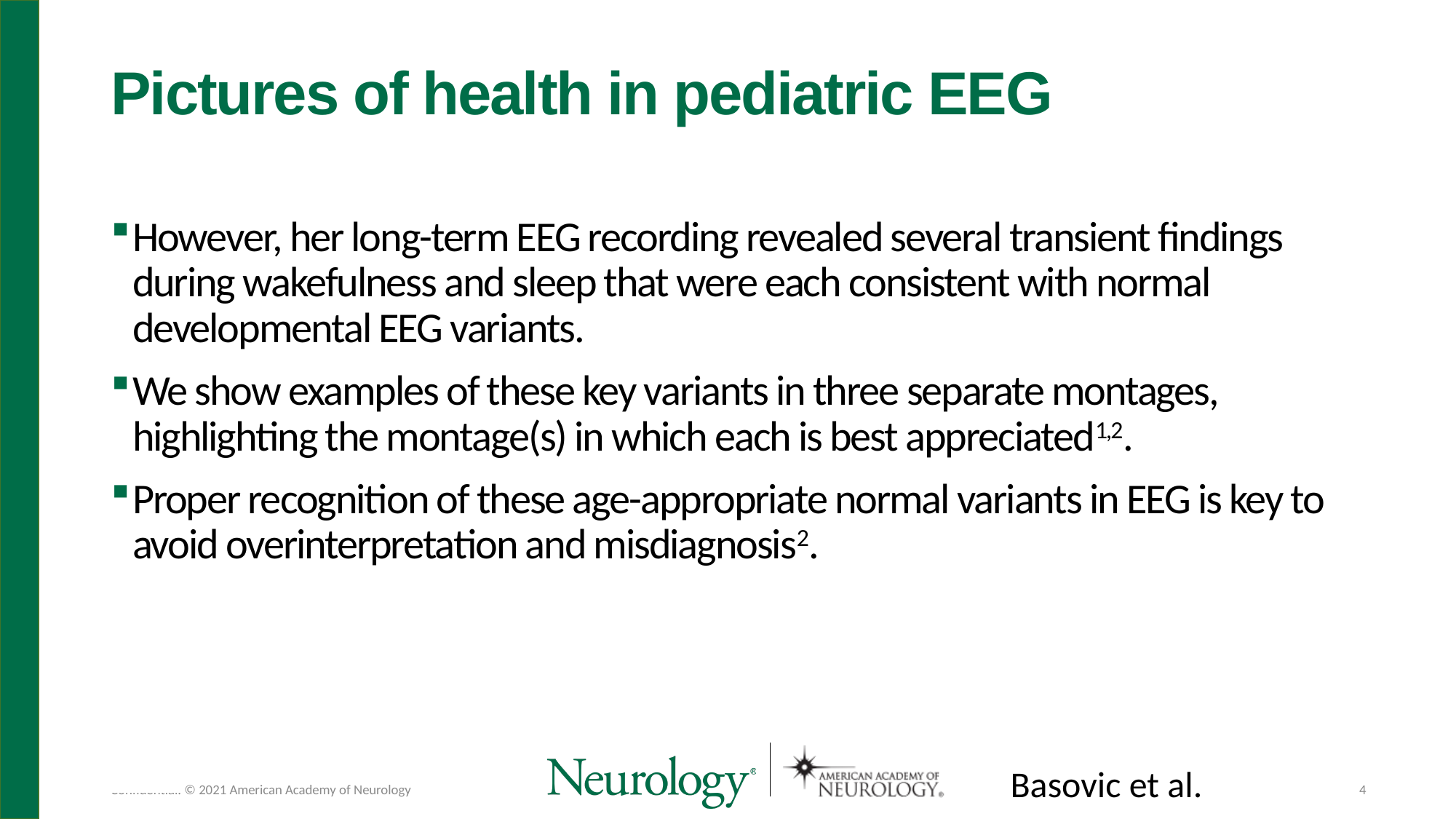

# Pictures of health in pediatric EEG
However, her long-term EEG recording revealed several transient findings during wakefulness and sleep that were each consistent with normal developmental EEG variants.
We show examples of these key variants in three separate montages, highlighting the montage(s) in which each is best appreciated1,2.
Proper recognition of these age-appropriate normal variants in EEG is key to avoid overinterpretation and misdiagnosis2.
Basovic et al.